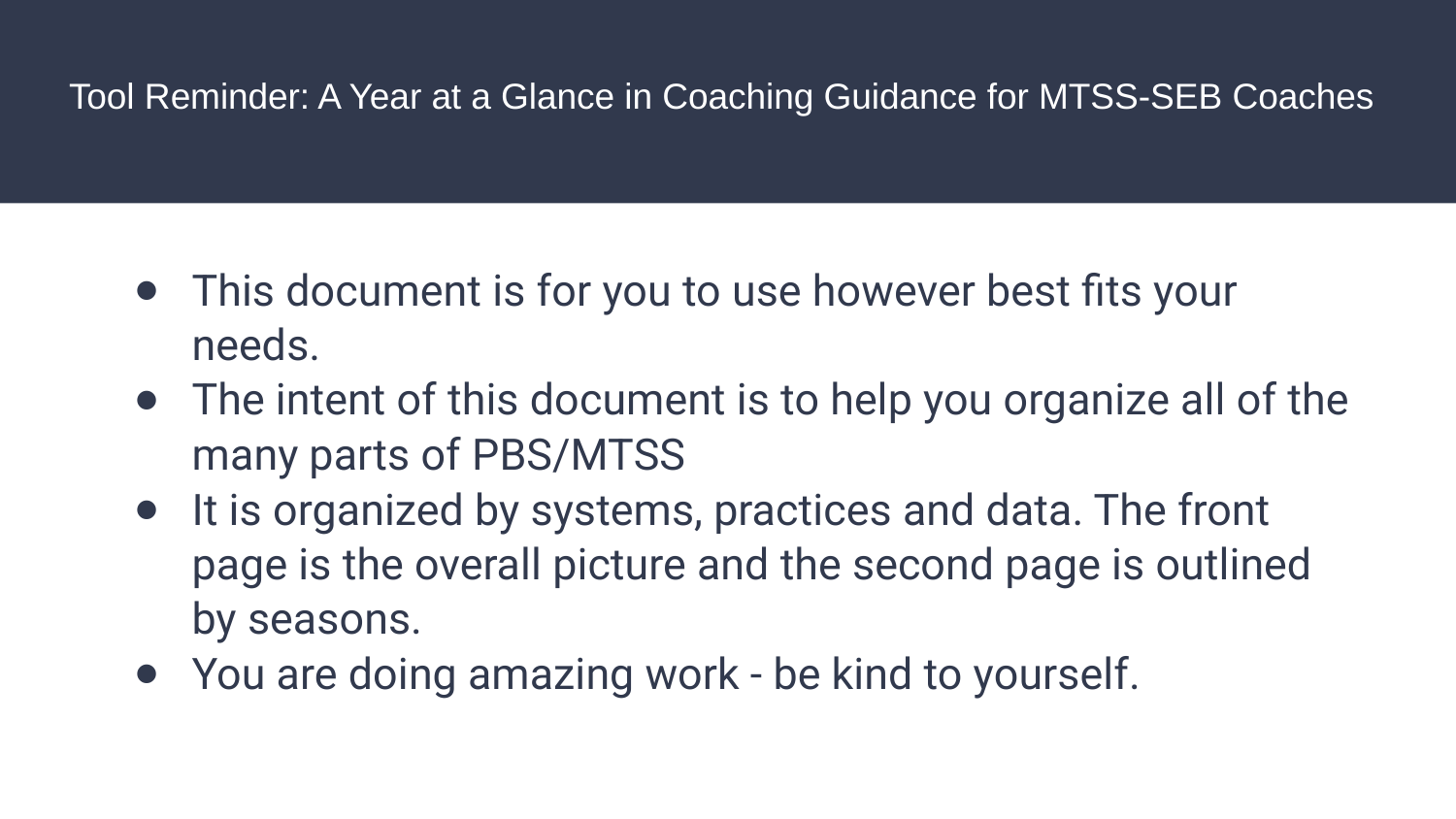

# Tool Reminder: A Year at a Glance in Coaching Guidance for MTSS-SEB Coaches

This document is for you to use however best fits your needs.
The intent of this document is to help you organize all of the many parts of PBS/MTSS
It is organized by systems, practices and data. The front page is the overall picture and the second page is outlined by seasons.
You are doing amazing work - be kind to yourself.